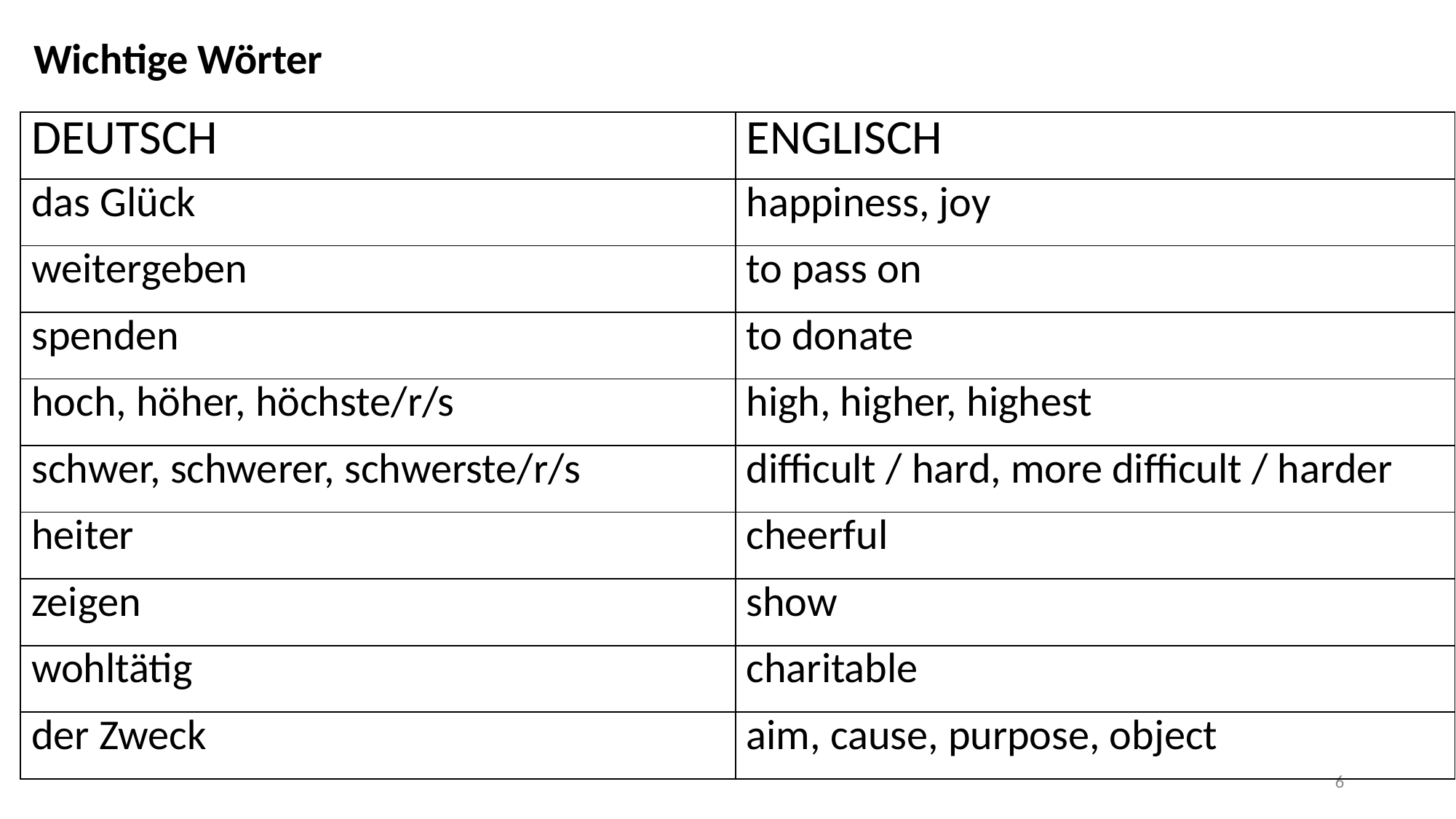

Wichtige Wörter
| DEUTSCH | ENGLISCH |
| --- | --- |
| das Glück | happiness, joy |
| weitergeben | to pass on |
| spenden | to donate |
| hoch, höher, höchste/r/s | high, higher, highest |
| schwer, schwerer, schwerste/r/s | difficult / hard, more difficult / harder |
| heiter | cheerful |
| zeigen | show |
| wohltätig | charitable |
| der Zweck | aim, cause, purpose, object |
6